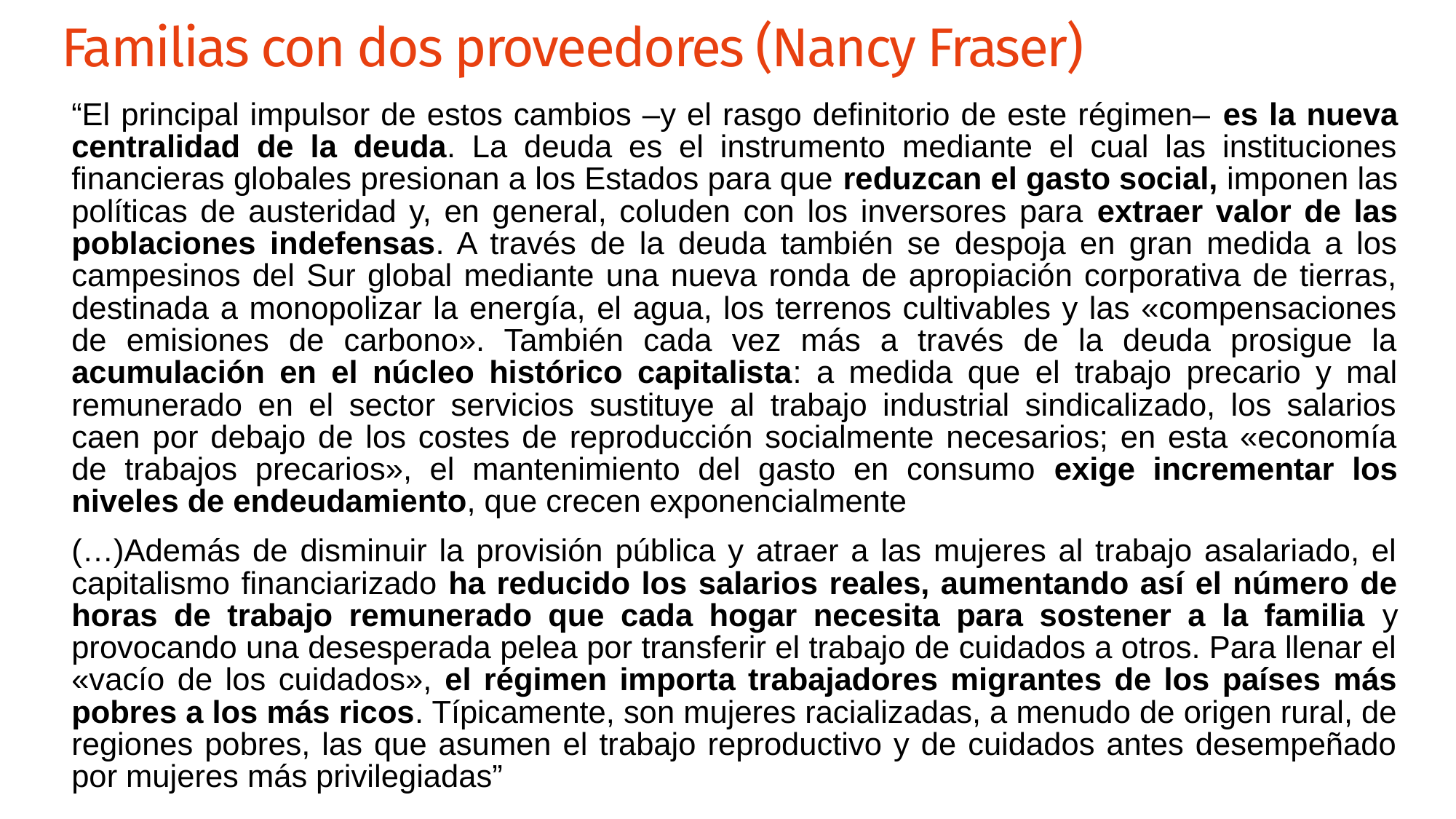

# Familias con dos proveedores (Nancy Fraser)
“El principal impulsor de estos cambios –y el rasgo definitorio de este régimen– es la nueva centralidad de la deuda. La deuda es el instrumento mediante el cual las instituciones financieras globales presionan a los Estados para que reduzcan el gasto social, imponen las políticas de austeridad y, en general, coluden con los inversores para extraer valor de las poblaciones indefensas. A través de la deuda también se despoja en gran medida a los campesinos del Sur global mediante una nueva ronda de apropiación corporativa de tierras, destinada a monopolizar la energía, el agua, los terrenos cultivables y las «compensaciones de emisiones de carbono». También cada vez más a través de la deuda prosigue la acumulación en el núcleo histórico capitalista: a medida que el trabajo precario y mal remunerado en el sector servicios sustituye al trabajo industrial sindicalizado, los salarios caen por debajo de los costes de reproducción socialmente necesarios; en esta «economía de trabajos precarios», el mantenimiento del gasto en consumo exige incrementar los niveles de endeudamiento, que crecen exponencialmente
(…)Además de disminuir la provisión pública y atraer a las mujeres al trabajo asalariado, el capitalismo financiarizado ha reducido los salarios reales, aumentando así el número de horas de trabajo remunerado que cada hogar necesita para sostener a la familia y provocando una desesperada pelea por transferir el trabajo de cuidados a otros. Para llenar el «vacío de los cuidados», el régimen importa trabajadores migrantes de los países más pobres a los más ricos. Típicamente, son mujeres racializadas, a menudo de origen rural, de regiones pobres, las que asumen el trabajo reproductivo y de cuidados antes desempeñado por mujeres más privilegiadas”